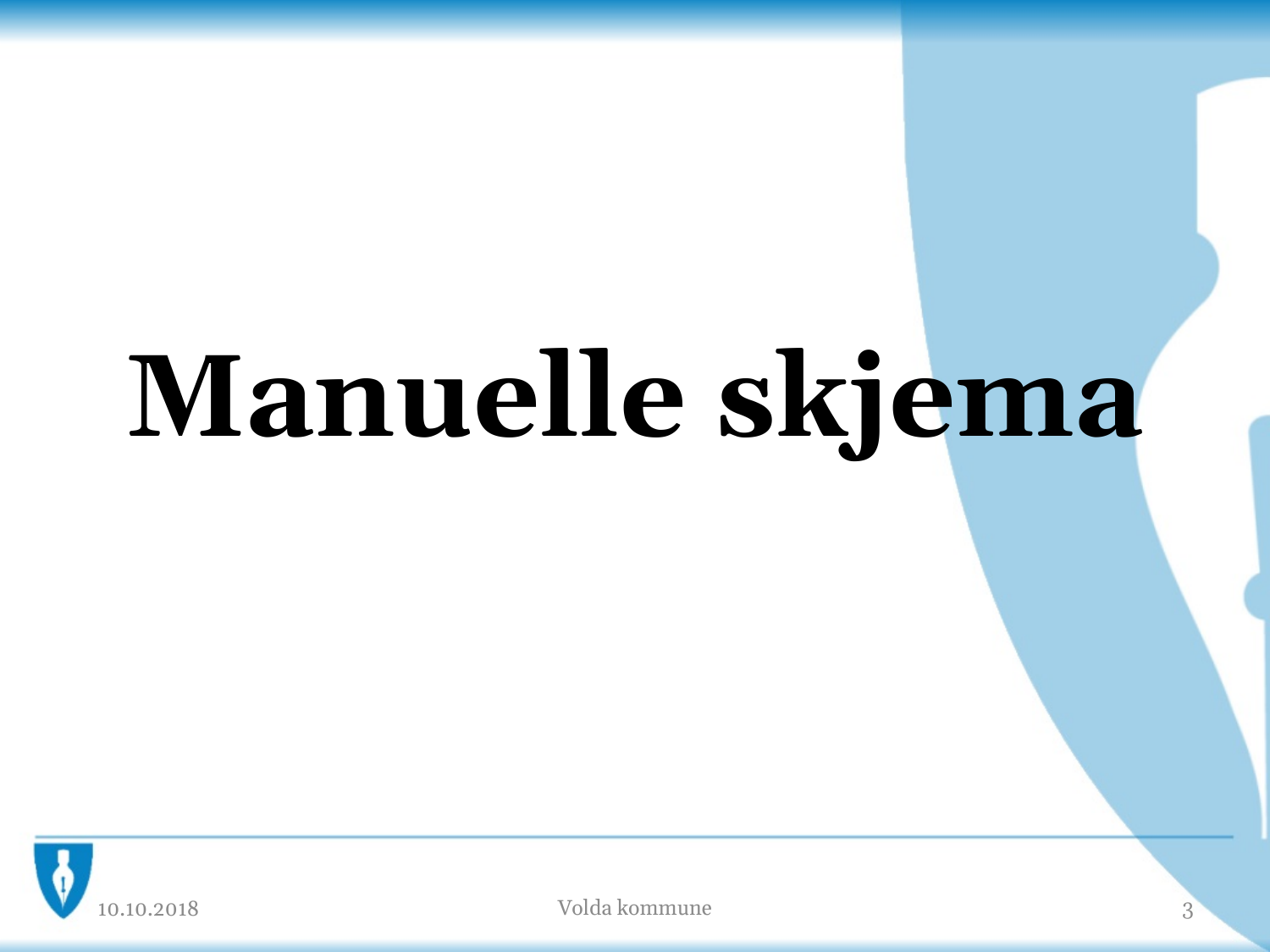

#

Manuelle skjema
10.10.2018
Volda kommune
3